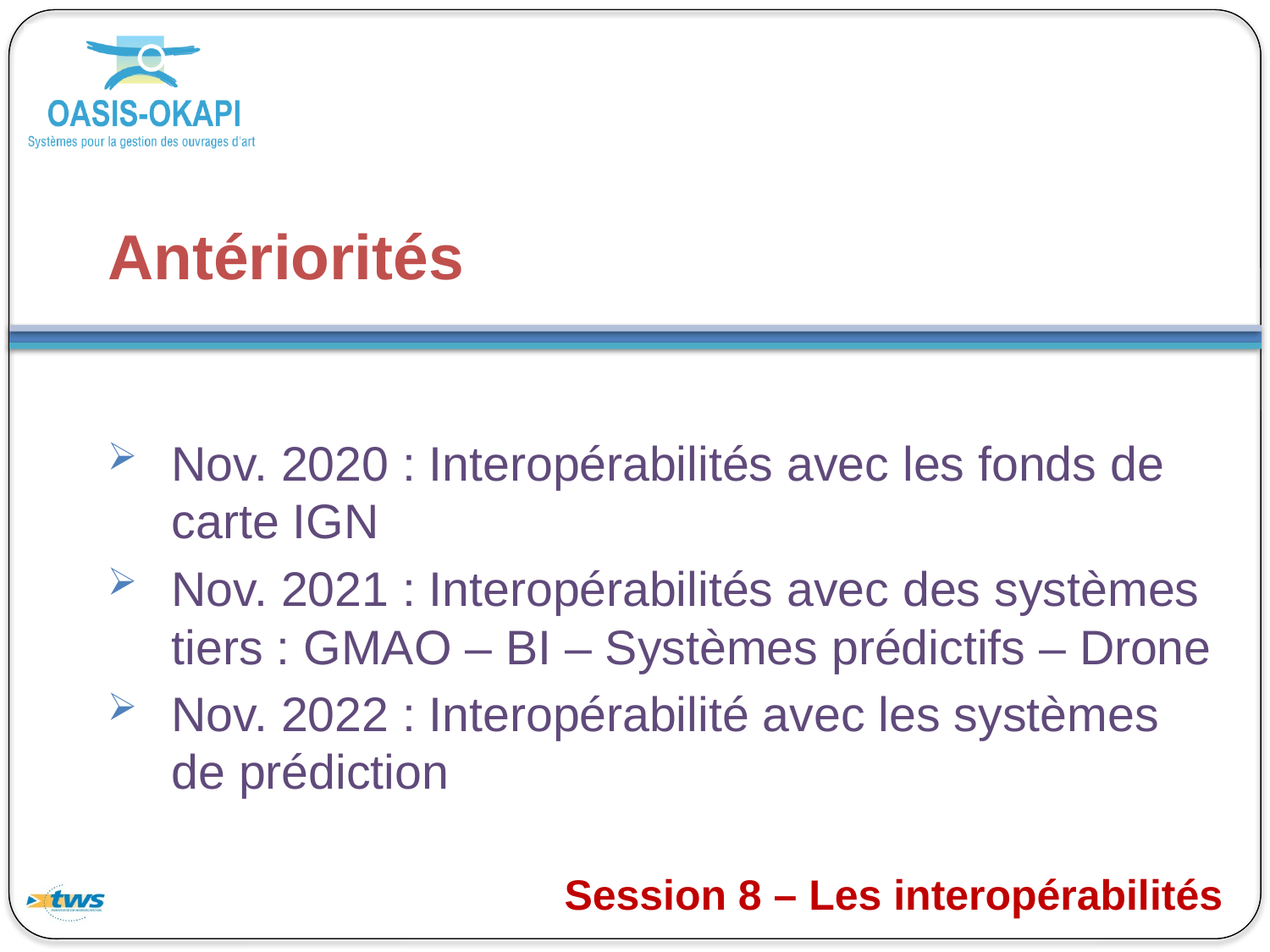

# Antériorités
Nov. 2020 : Interopérabilités avec les fonds de carte IGN
Nov. 2021 : Interopérabilités avec des systèmes tiers : GMAO – BI – Systèmes prédictifs – Drone
Nov. 2022 : Interopérabilité avec les systèmes de prédiction
Session 8 – Les interopérabilités